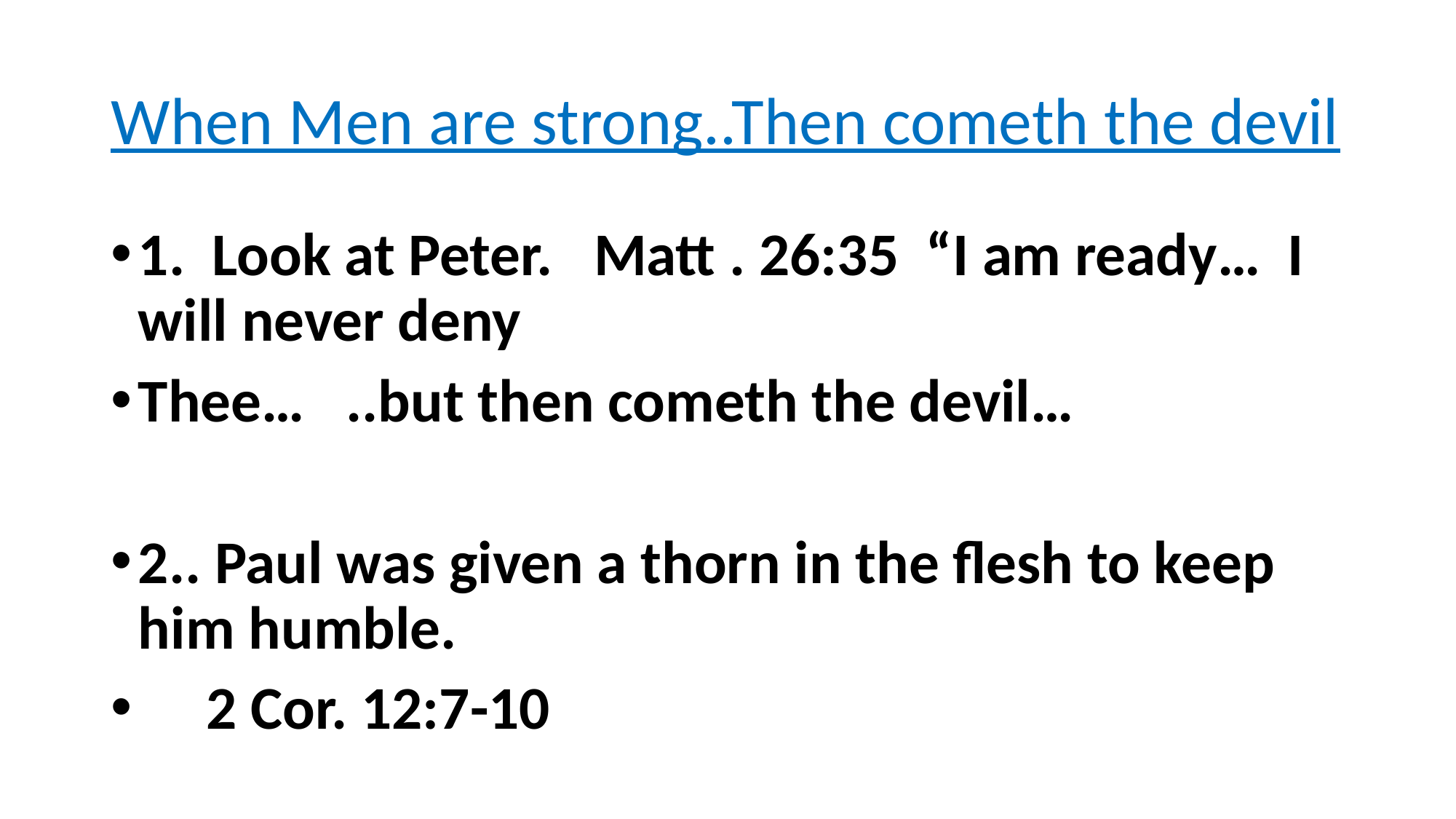

# When Men are strong..Then cometh the devil
1.  Look at Peter.   Matt . 26:35  “I am ready…  I will never deny
Thee…   ..but then cometh the devil…

2.. Paul was given a thorn in the flesh to keep him humble.
     2 Cor. 12:7-10